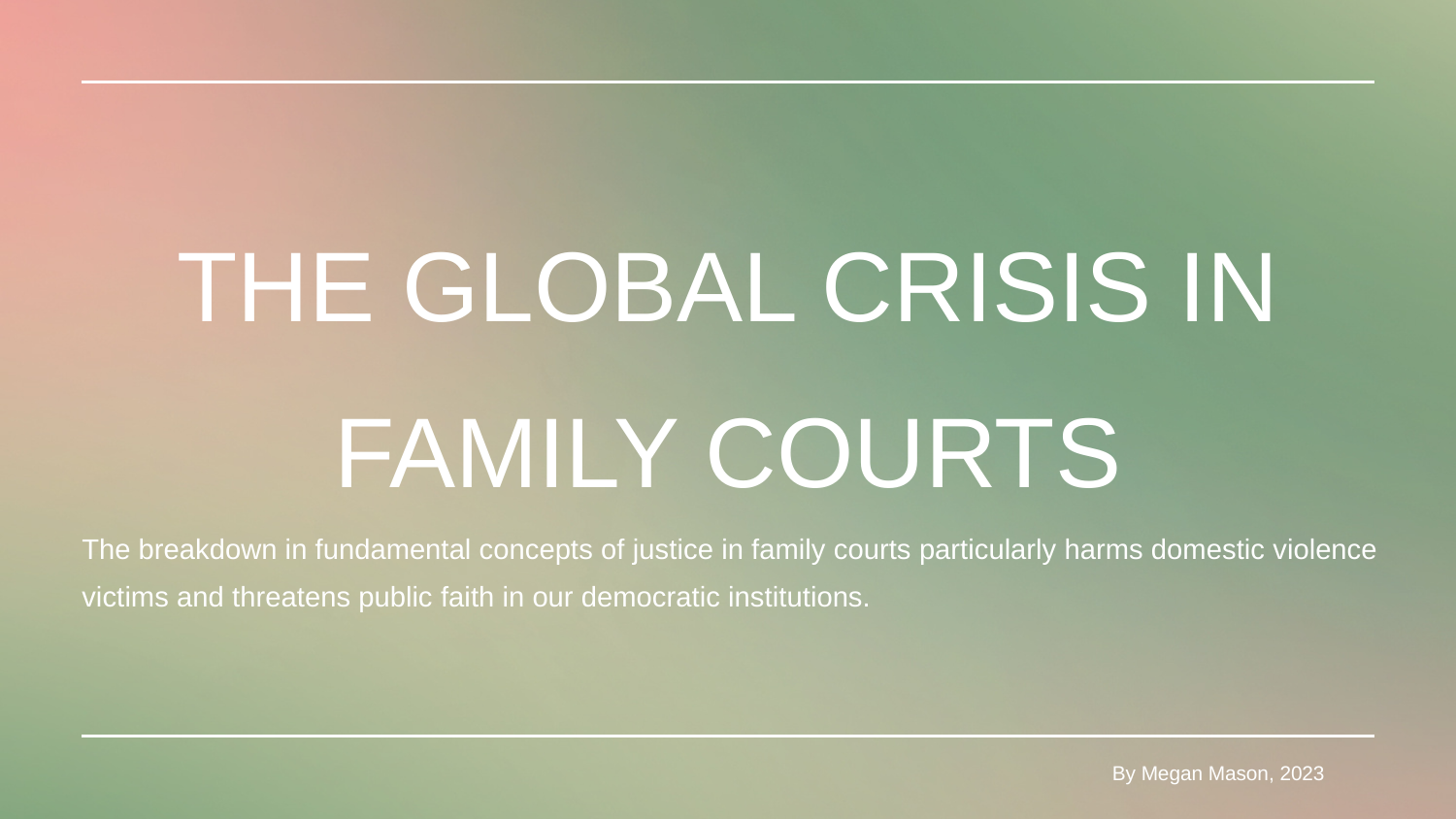

THE GLOBAL CRISIS IN FAMILY COURTS
The breakdown in fundamental concepts of justice in family courts particularly harms domestic violence victims and threatens public faith in our democratic institutions.
By Megan Mason, 2023